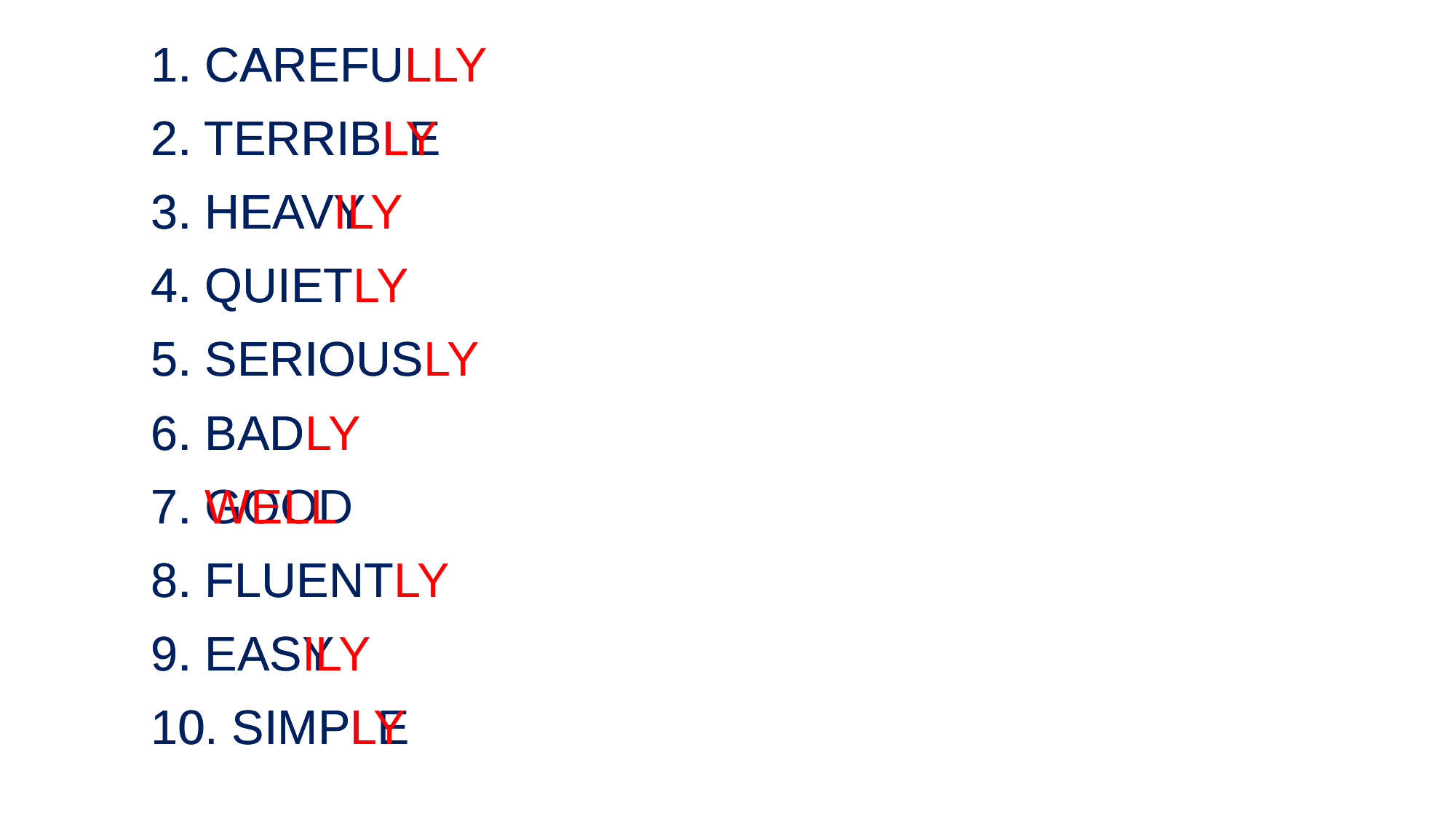

1. CAREFULLY
2. TERRIBLY
3. HEAVILY
4. QUIETLY
5. SERIOUSLY
6. BADLY
7. WELL
8. FLUENTLY
9. EASILY
10. SIMPLY
1. CAREFUL
2. TERRIBLE
3. HEAVY
4. QUIET
5. SERIOUS
6. BAD
7. GOOD
8. FLUENT
9. EASY
10. SIMPLE